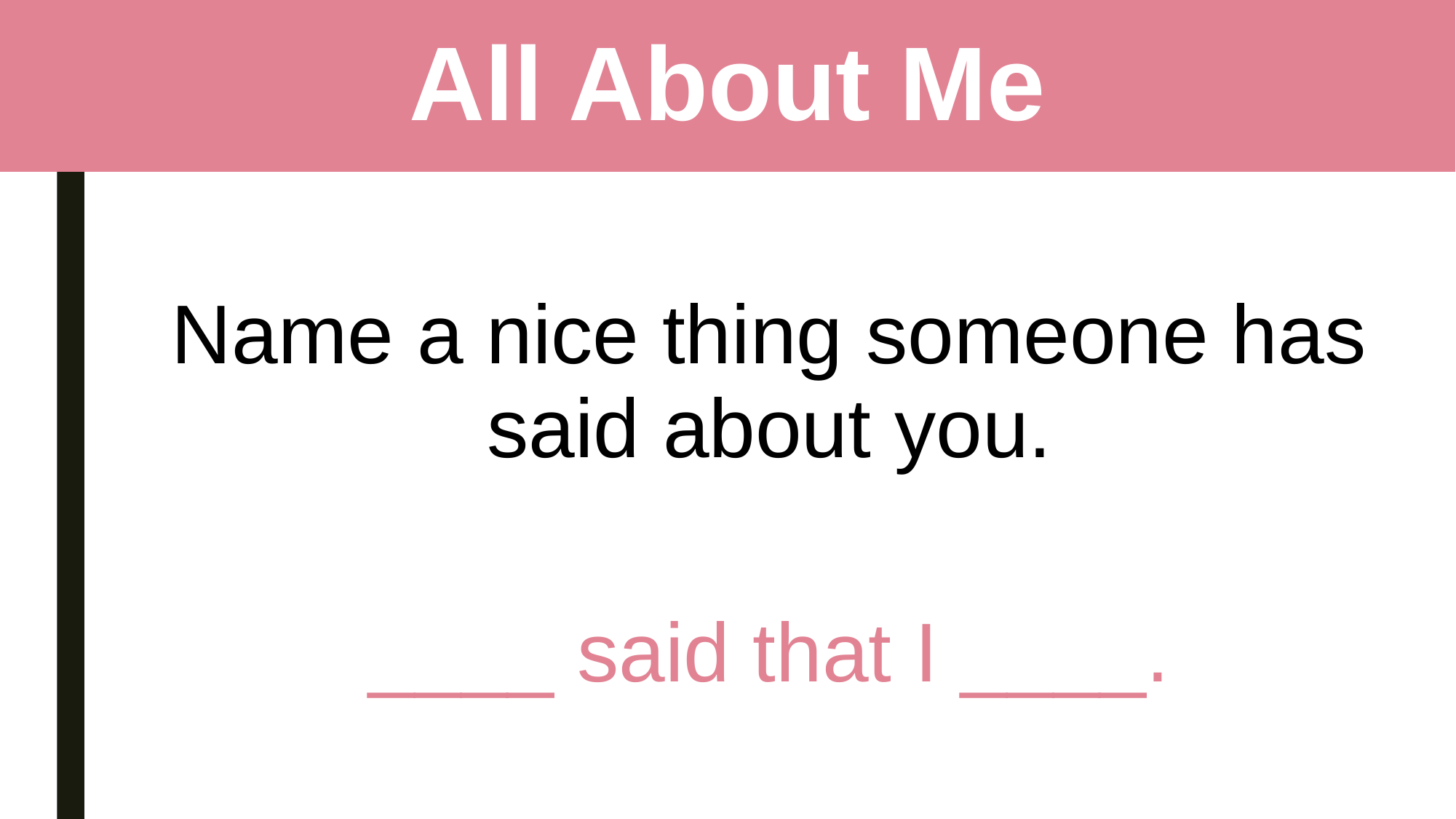

# All About Me
Name a nice thing someone has said about you.

____ said that I ____.